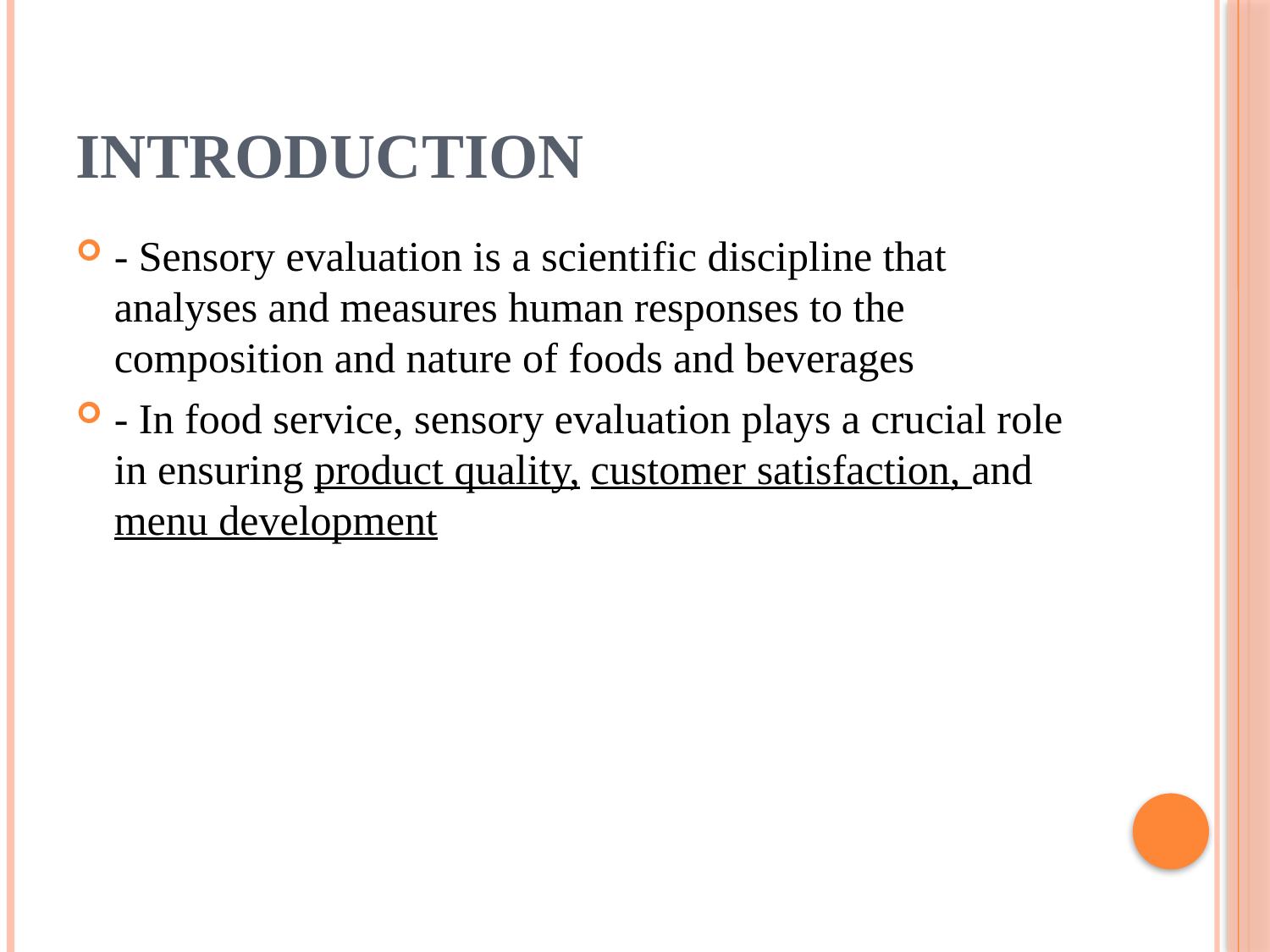

# Introduction
- Sensory evaluation is a scientific discipline that analyses and measures human responses to the composition and nature of foods and beverages
- In food service, sensory evaluation plays a crucial role in ensuring product quality, customer satisfaction, and menu development